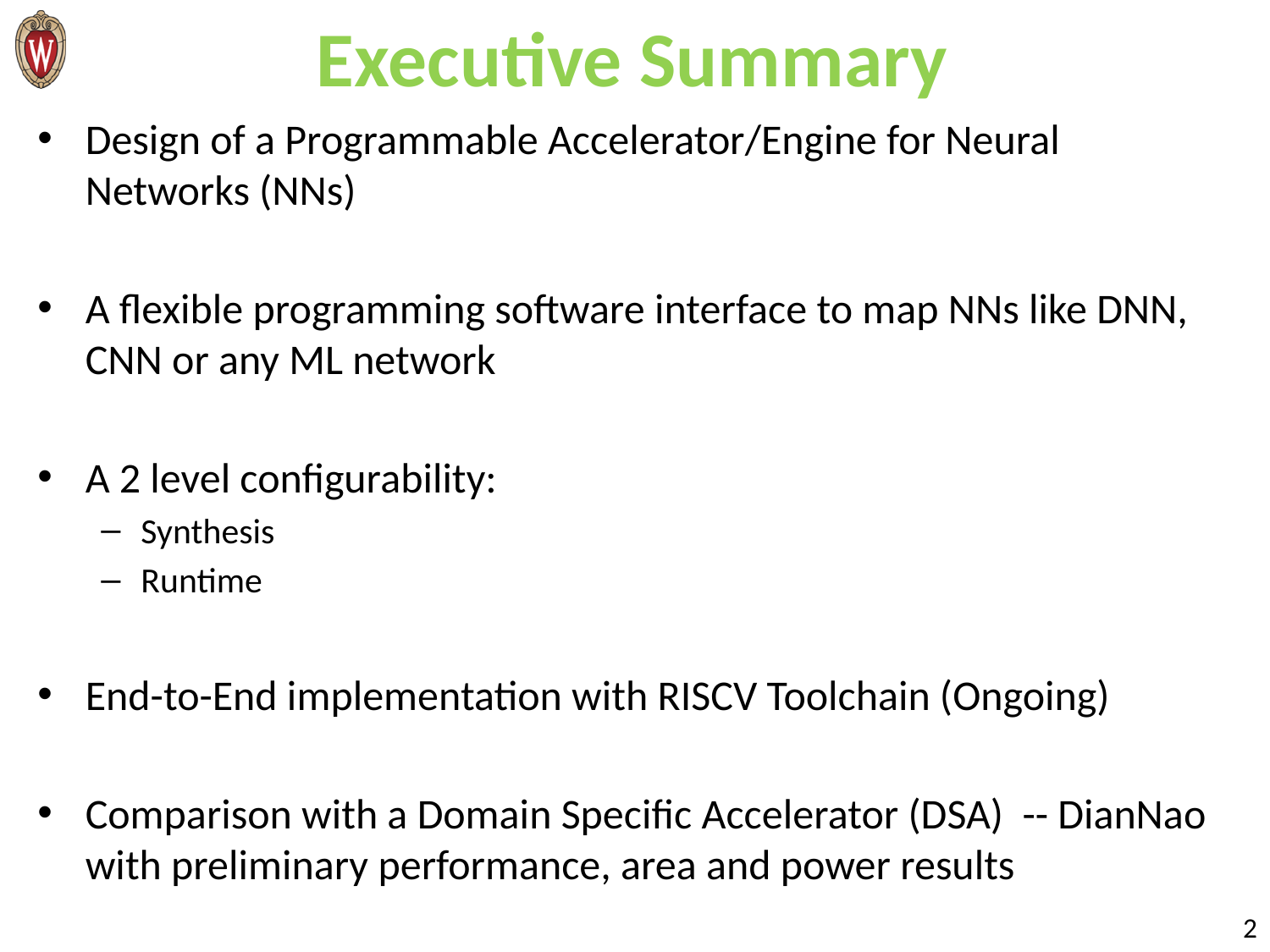

# Executive Summary
Design of a Programmable Accelerator/Engine for Neural Networks (NNs)

A flexible programming software interface to map NNs like DNN, CNN or any ML network

A 2 level configurability:
Synthesis
Runtime

End-to-End implementation with RISCV Toolchain (Ongoing)

Comparison with a Domain Specific Accelerator (DSA)  -- DianNao with preliminary performance, area and power results

2